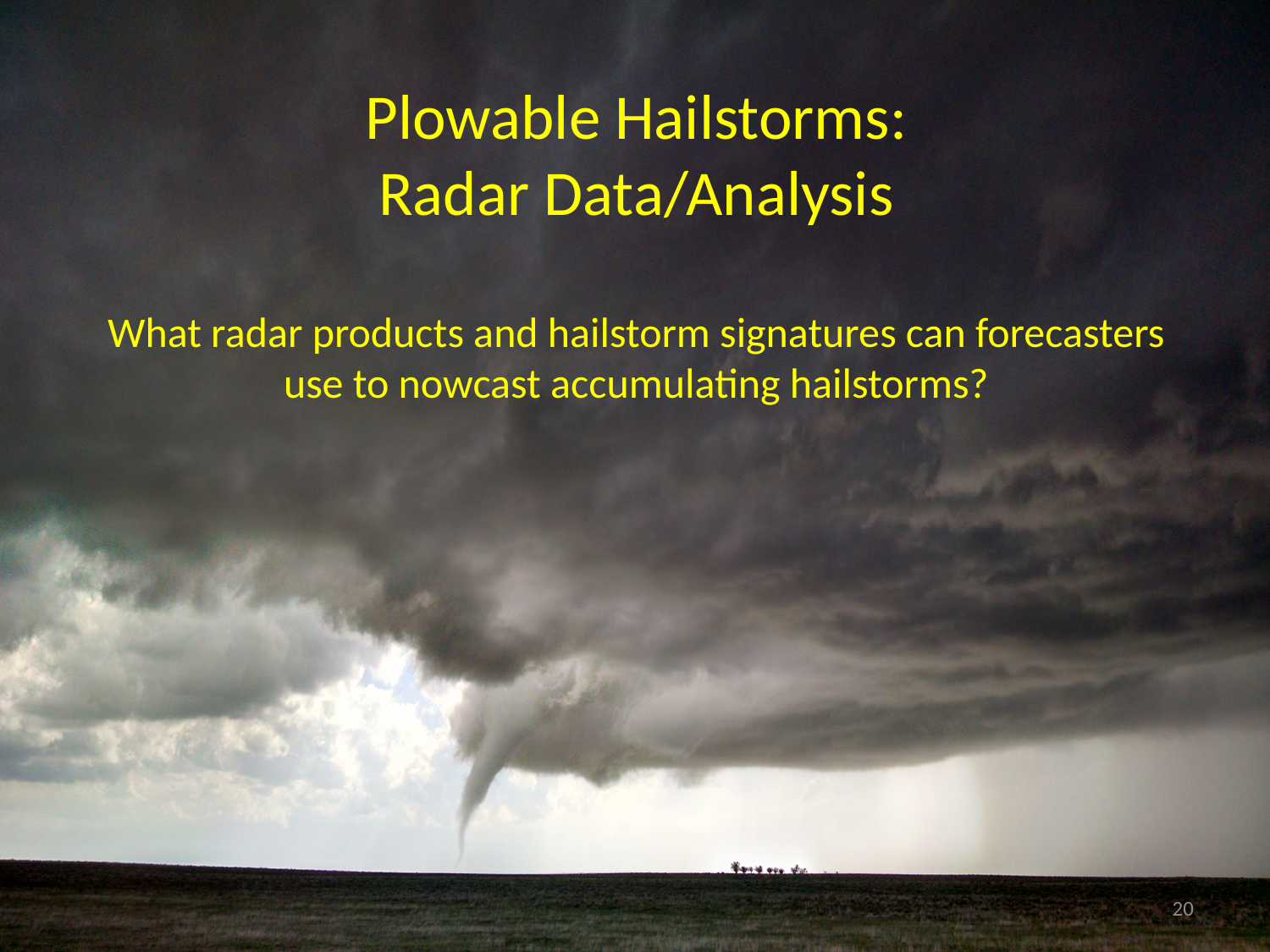

# Plowable Hailstorms: Radar Data/Analysis What radar products and hailstorm signatures can forecasters use to nowcast accumulating hailstorms?
20